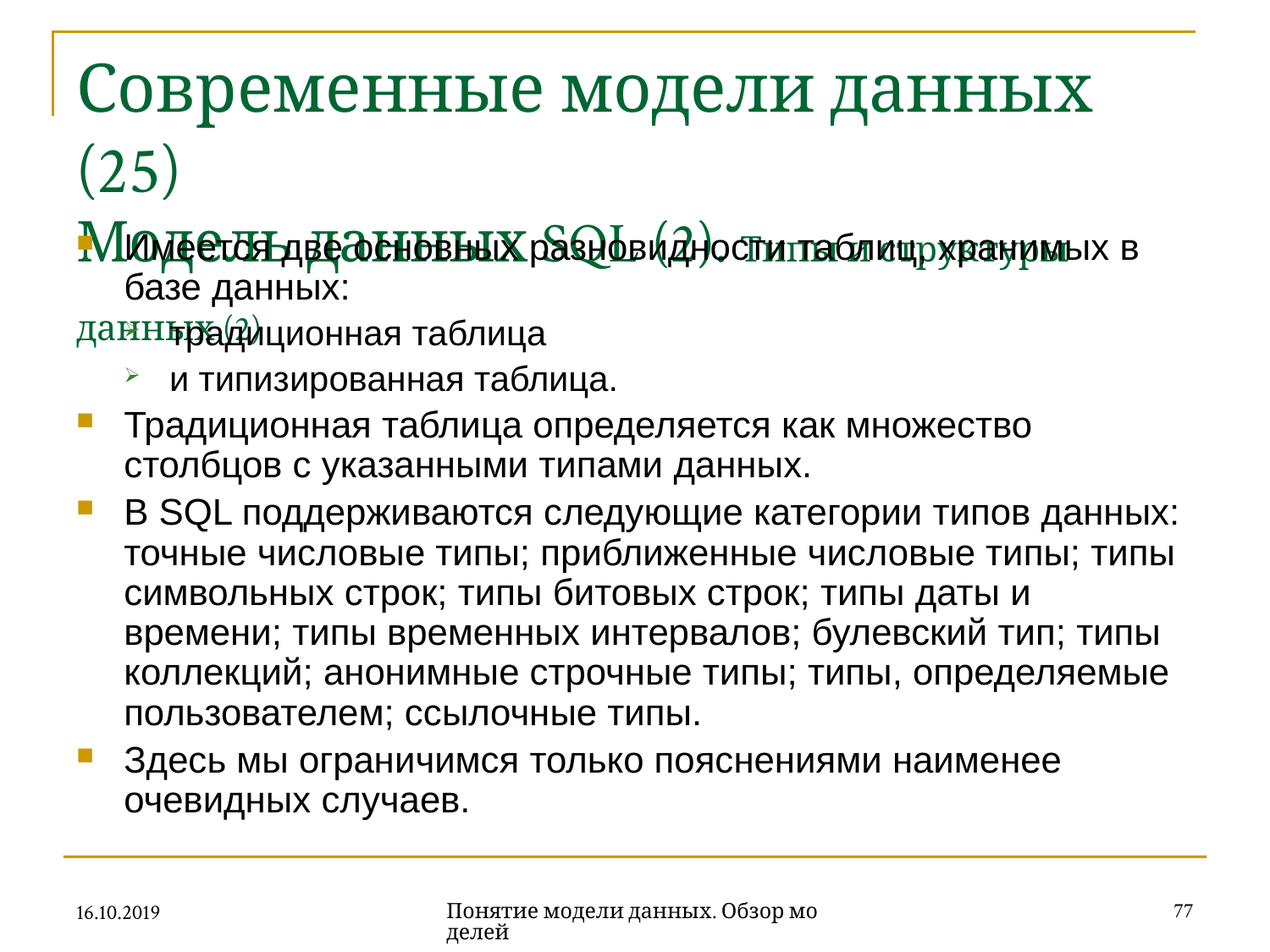

# Современные модели данных (25) Модель данных SQL (2). Типы и структуры данных (2)
Имеется две основных разновидности таблиц, хранимых в базе данных:
традиционная таблица
и типизированная таблица.
Традиционная таблица определяется как множество столбцов с указанными типами данных.
В SQL поддерживаются следующие категории типов данных: точные числовые типы; приближенные числовые типы; типы символьных строк; типы битовых строк; типы даты и времени; типы временных интервалов; булевский тип; типы коллекций; анонимные строчные типы; типы, определяемые пользователем; ссылочные типы.
Здесь мы ограничимся только пояснениями наименее очевидных случаев.
16.10.2019
77
Понятие модели данных. Обзор моделей